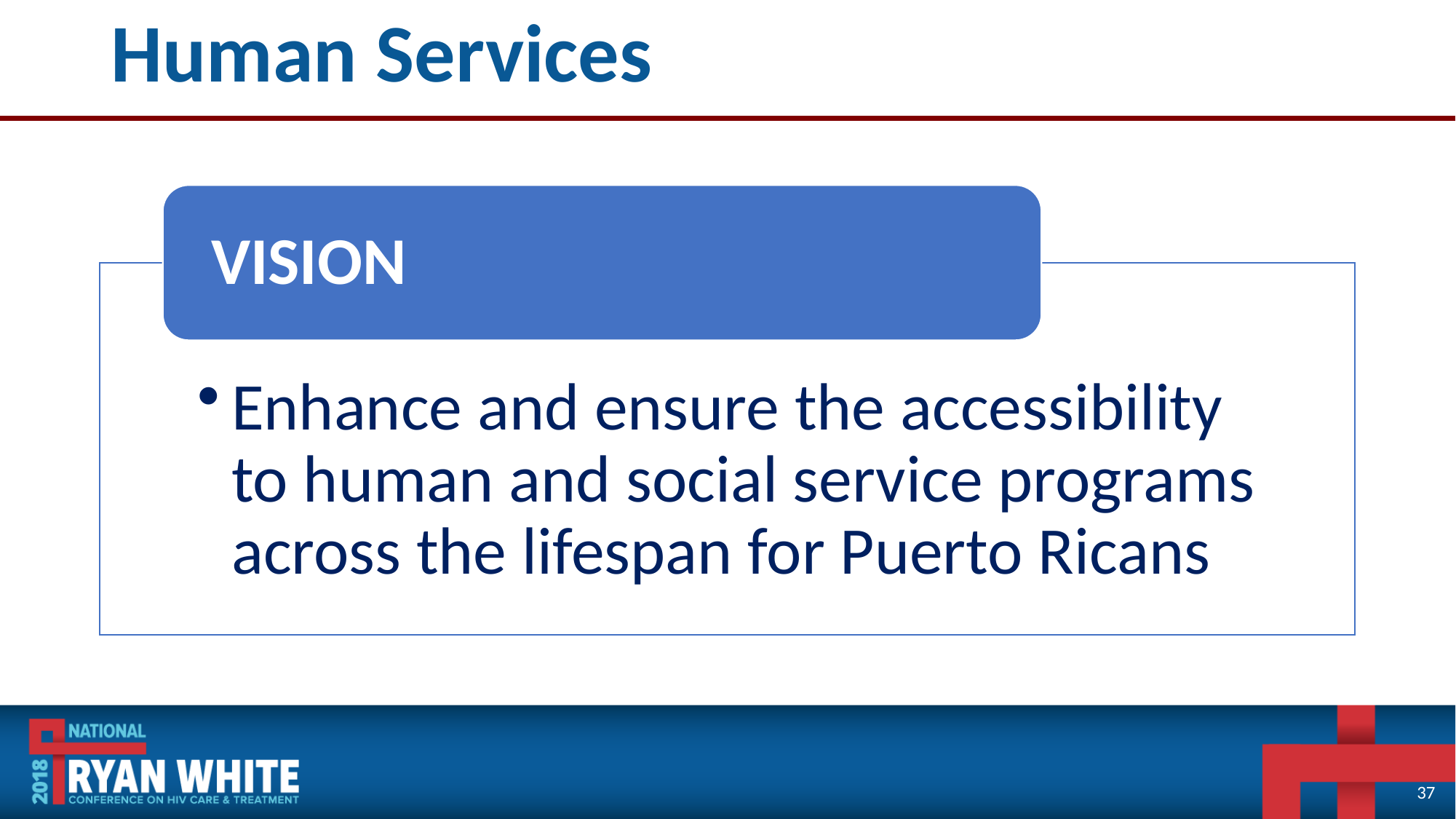

# Human Services
Enhance and ensure the accessibility to human and social service programs across the lifespan for Puerto Ricans
VISION
37